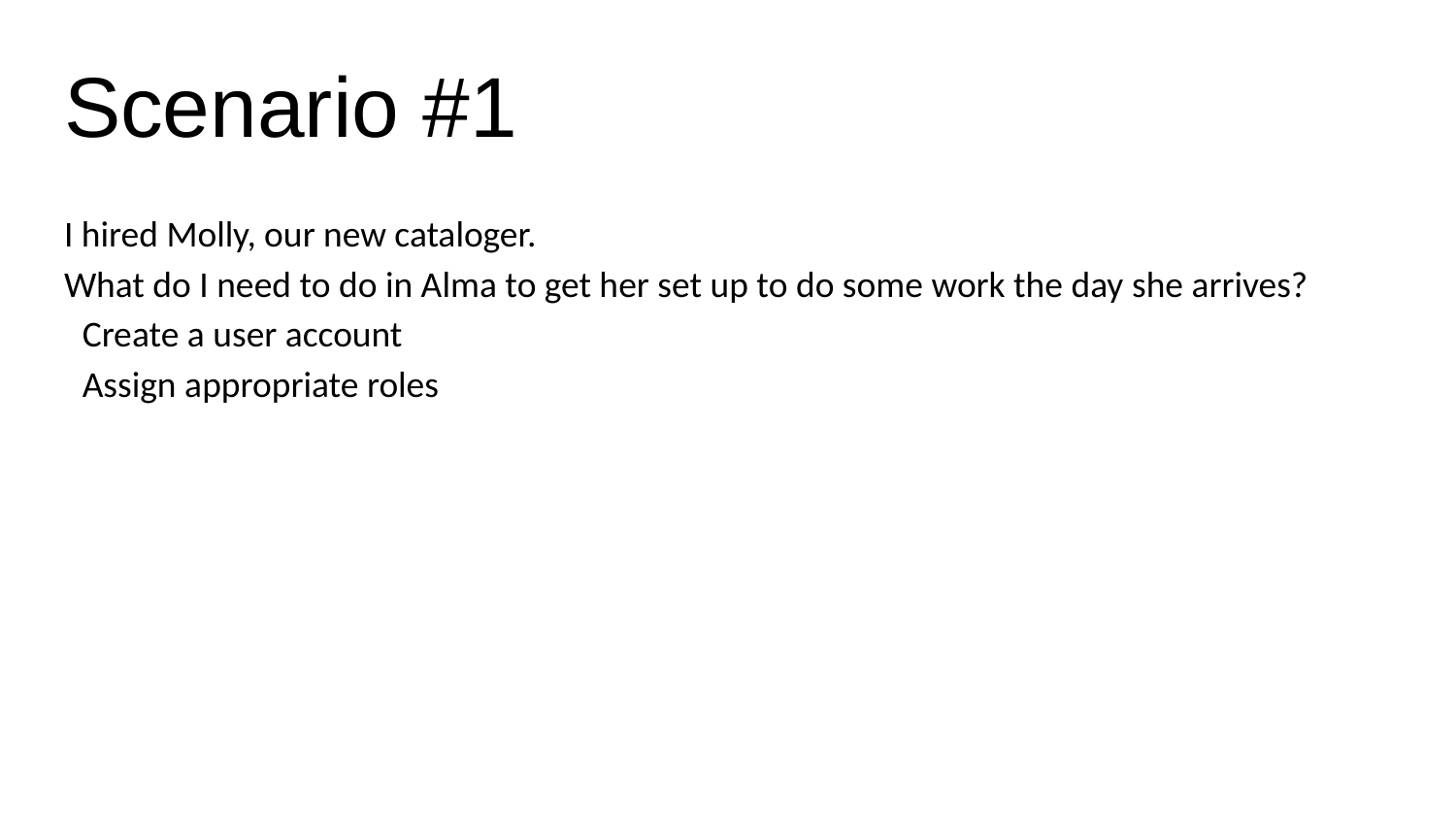

# Scenario #1
I hired Molly, our new cataloger.
What do I need to do in Alma to get her set up to do some work the day she arrives?
Create a user account
Assign appropriate roles